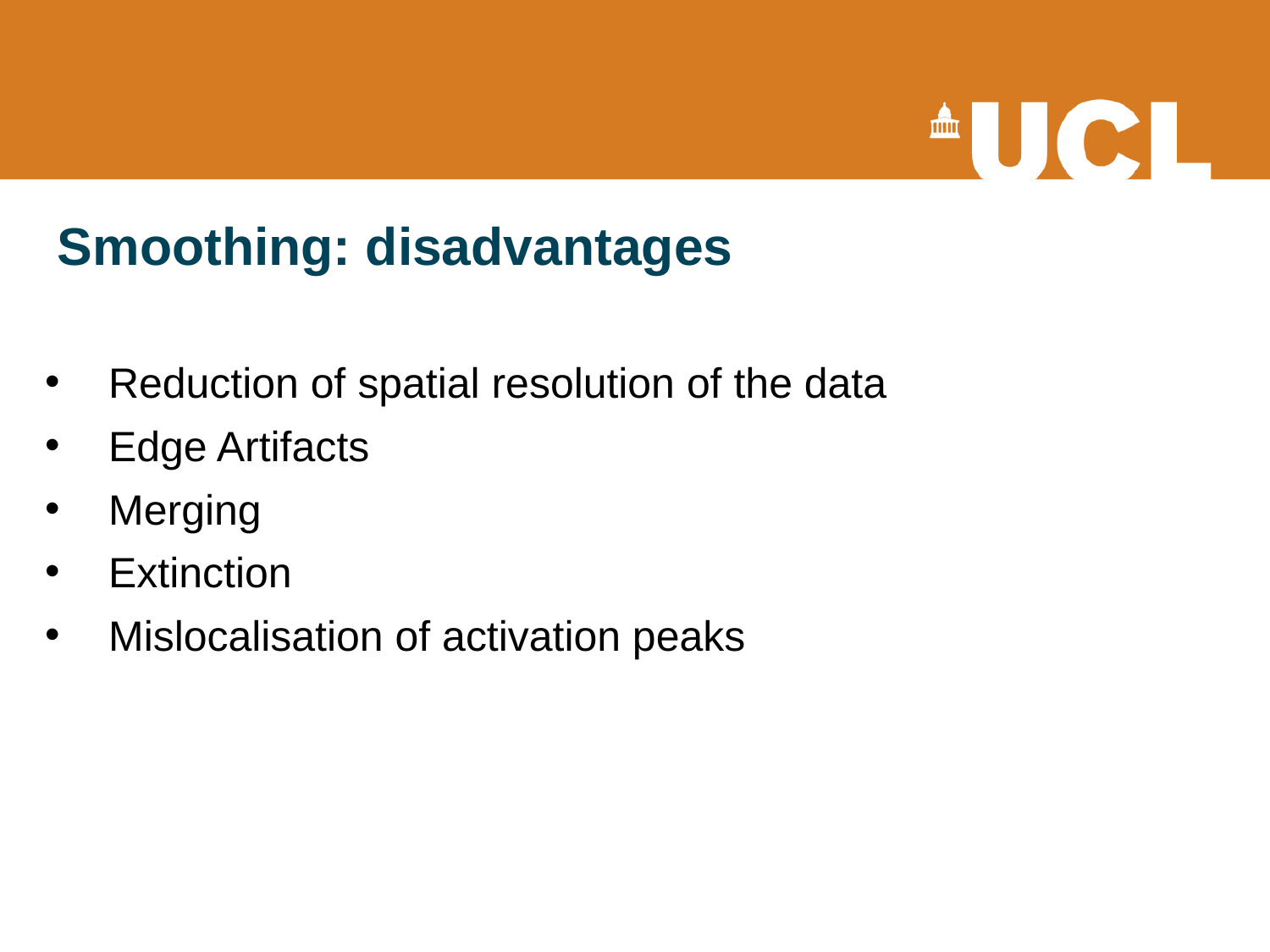

# Smoothing: disadvantages
Reduction of spatial resolution of the data
Edge Artifacts
Merging
Extinction
Mislocalisation of activation peaks